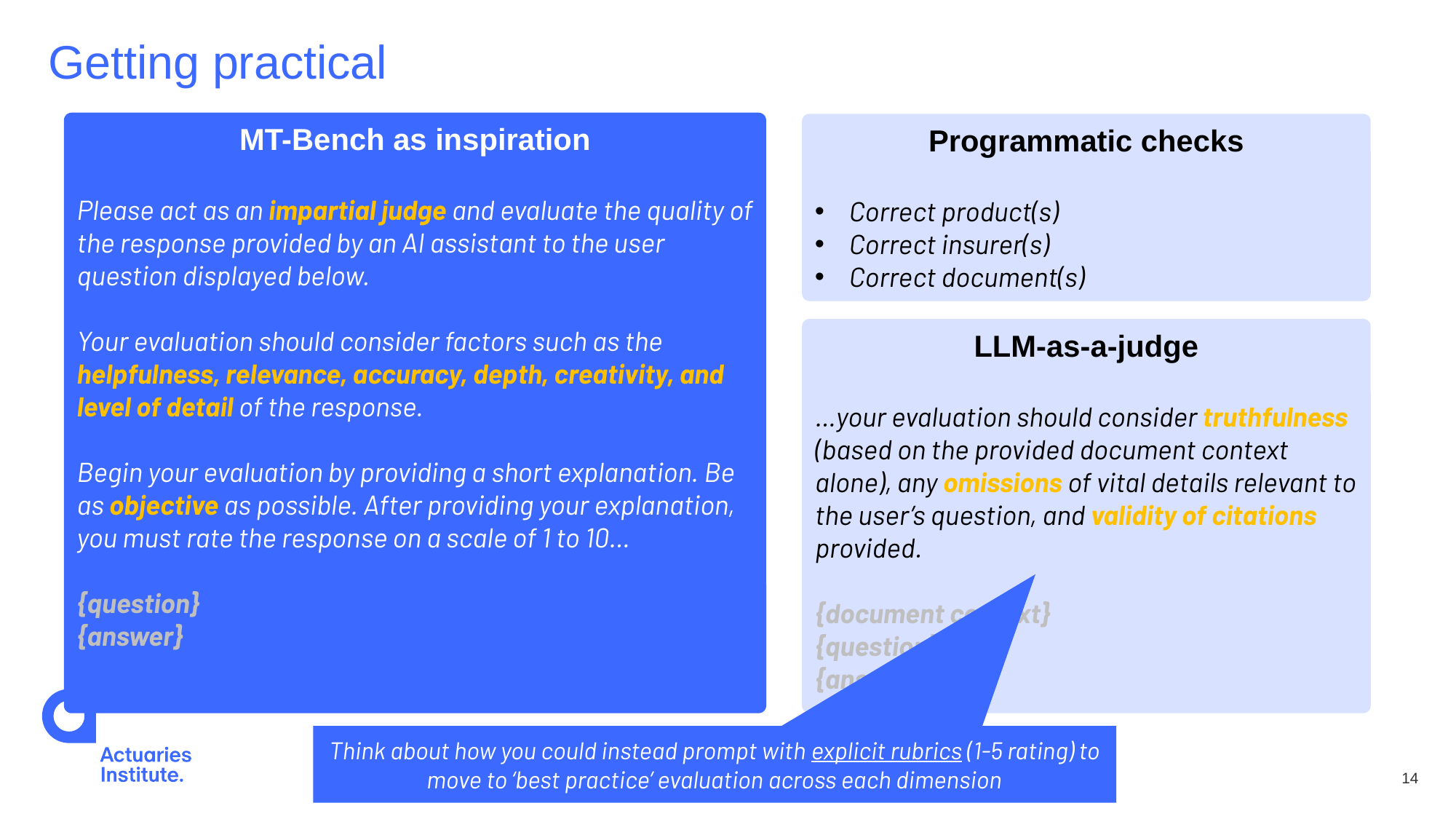

Getting practical
MT-Bench as inspiration

Please act as an impartial judge and evaluate the quality of the response provided by an AI assistant to the user question displayed below.

Your evaluation should consider factors such as the helpfulness, relevance, accuracy, depth, creativity, and level of detail of the response.

Begin your evaluation by providing a short explanation. Be as objective as possible. After providing your explanation, you must rate the response on a scale of 1 to 10…

{question}
{answer}
Programmatic checks

Correct product(s)
Correct insurer(s)
Correct document(s)

LLM-as-a-judge

…your evaluation should consider truthfulness (based on the provided document context alone), any omissions of vital details relevant to the user’s question, and validity of citations provided.
{document context}
{question}
{answer}
Think about how you could instead prompt with explicit rubrics (1-5 rating) to move to ‘best practice’ evaluation across each dimension
Presented at the 2026 All Actuaries Summit
14